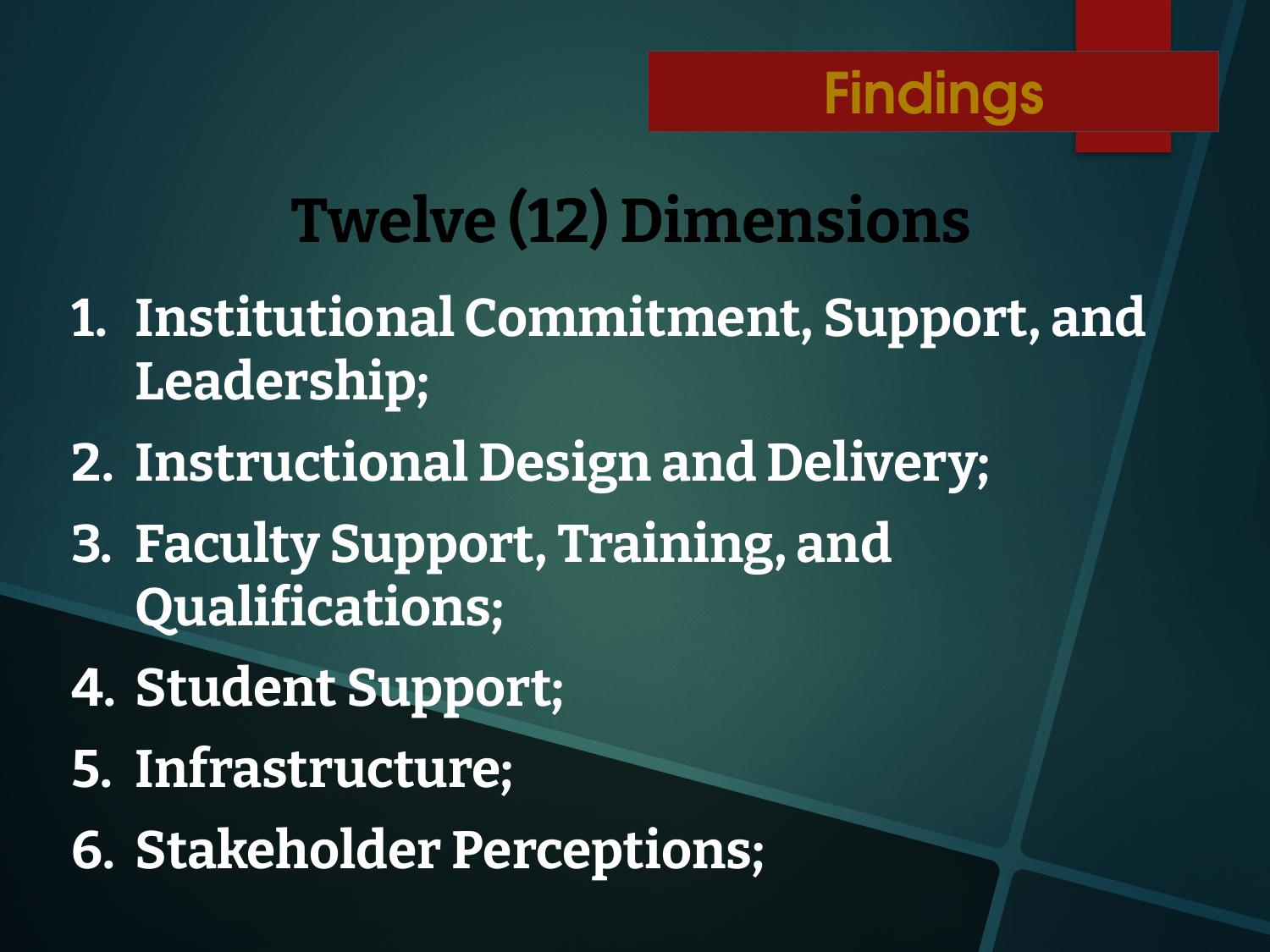

Findings
Twelve (12) Dimensions
Institutional Commitment, Support, and Leadership;
Instructional Design and Delivery;
Faculty Support, Training, and Qualifications;
Student Support;
Infrastructure;
Stakeholder Perceptions;